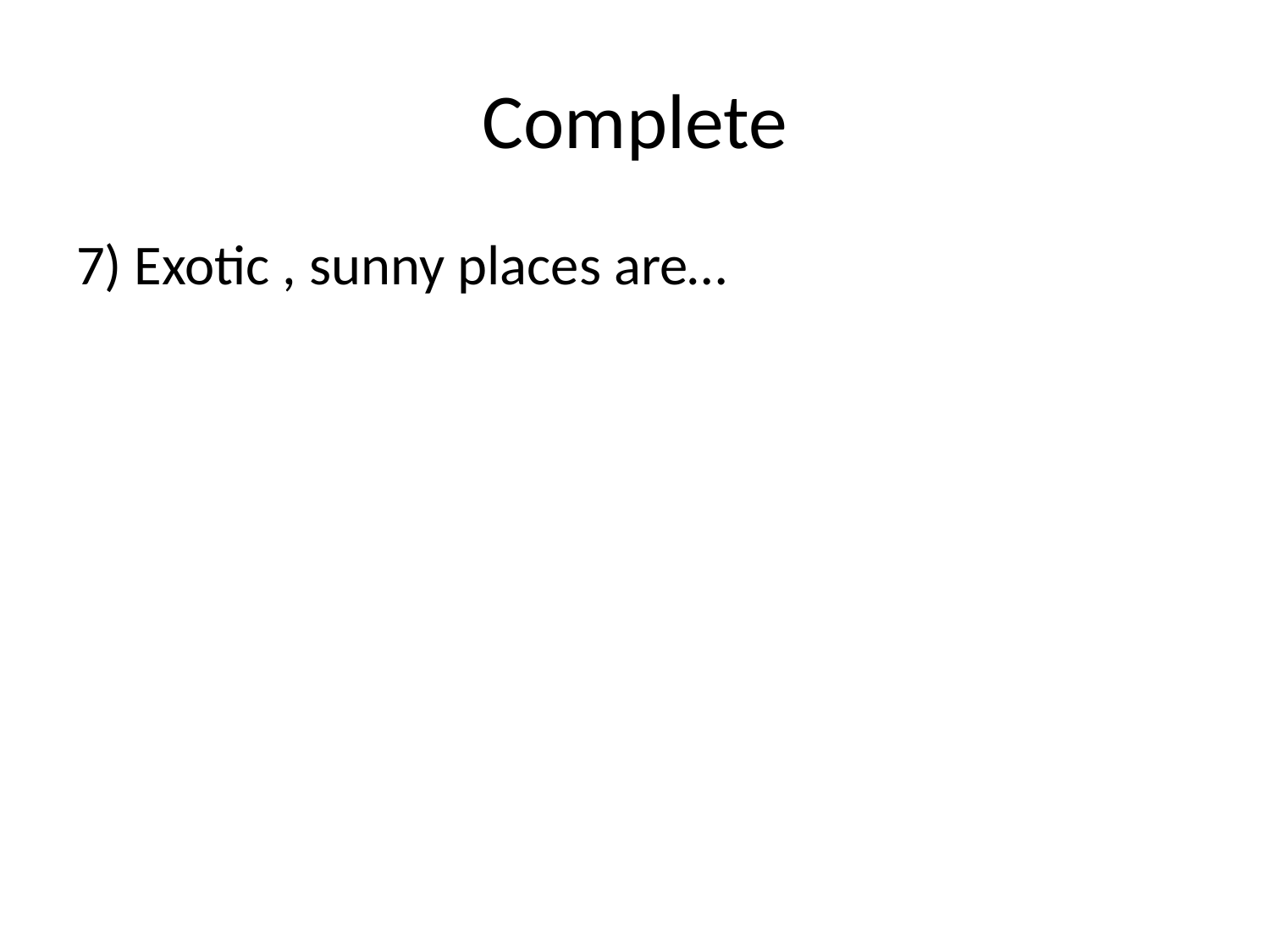

# Complete
7) Exotic , sunny places are…